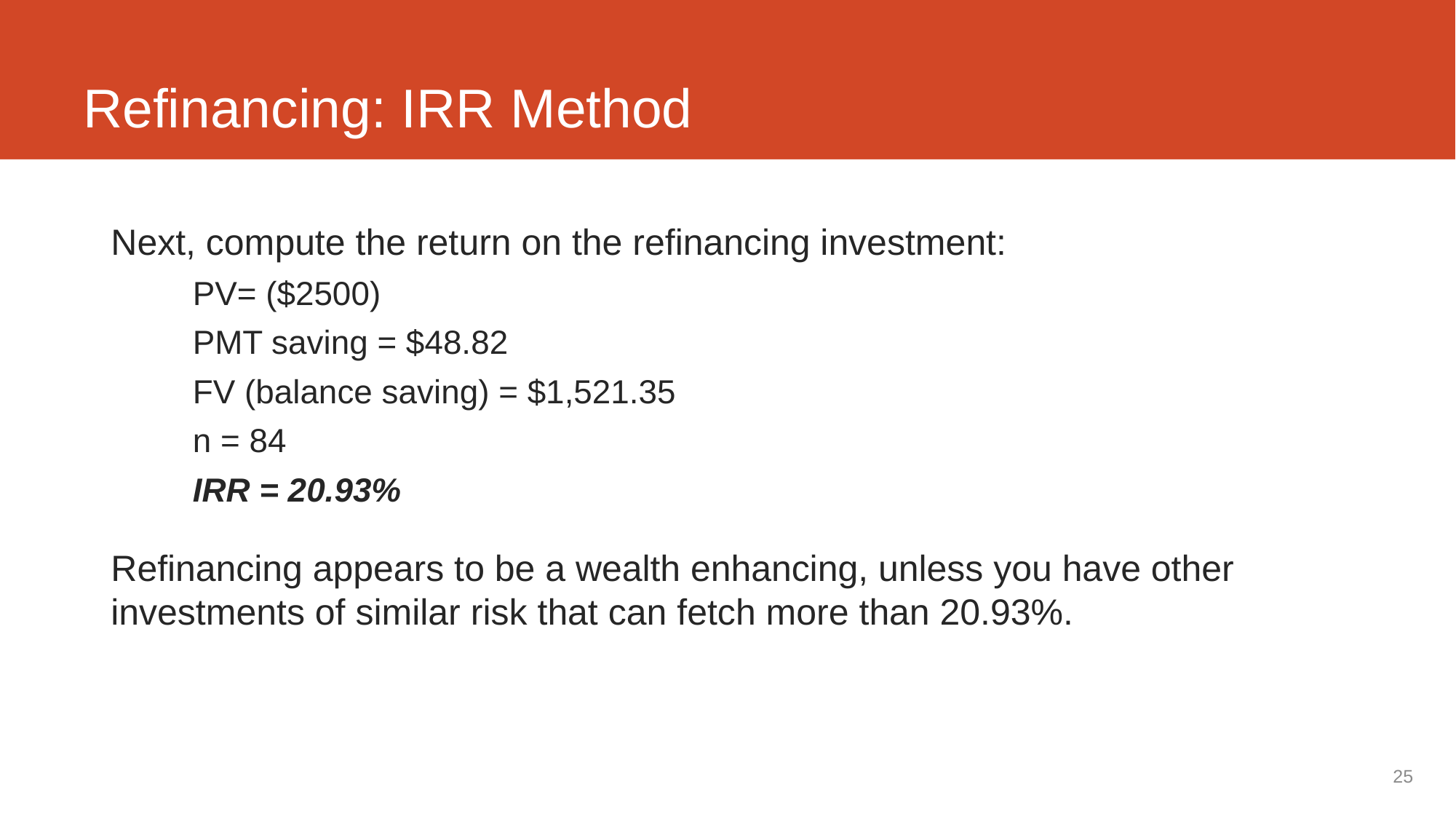

# Refinancing: IRR Method
Next, compute the return on the refinancing investment:
PV= ($2500)
PMT saving = $48.82
FV (balance saving) = $1,521.35
n = 84
IRR = 20.93%
Refinancing appears to be a wealth enhancing, unless you have other investments of similar risk that can fetch more than 20.93%.

25